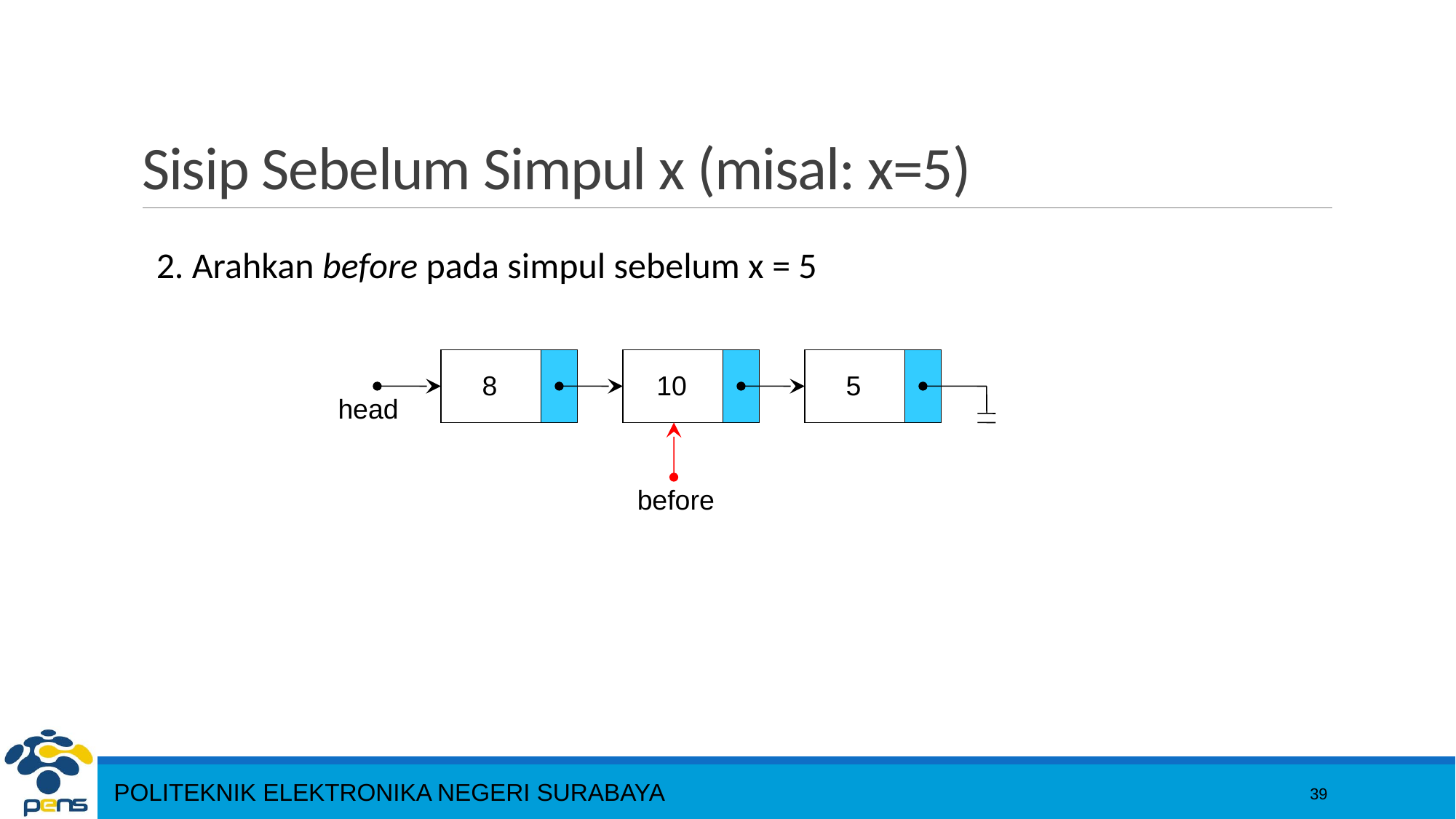

# Sisip Sebelum Simpul x (misal: x=5)
2. Arahkan before pada simpul sebelum x = 5

8
10
5

head

before
39